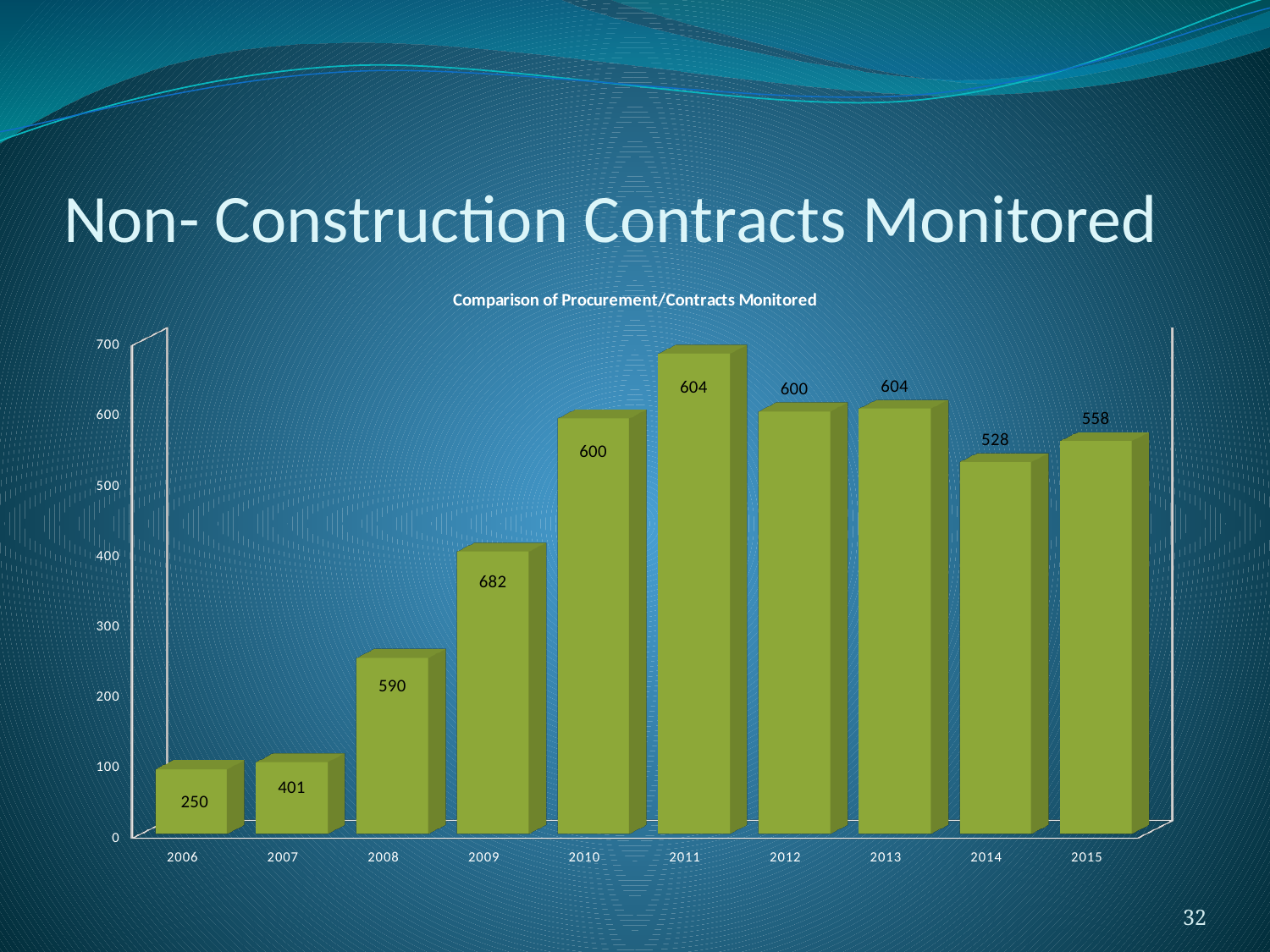

# Non- Construction Contracts Monitored

[unsupported chart]

32